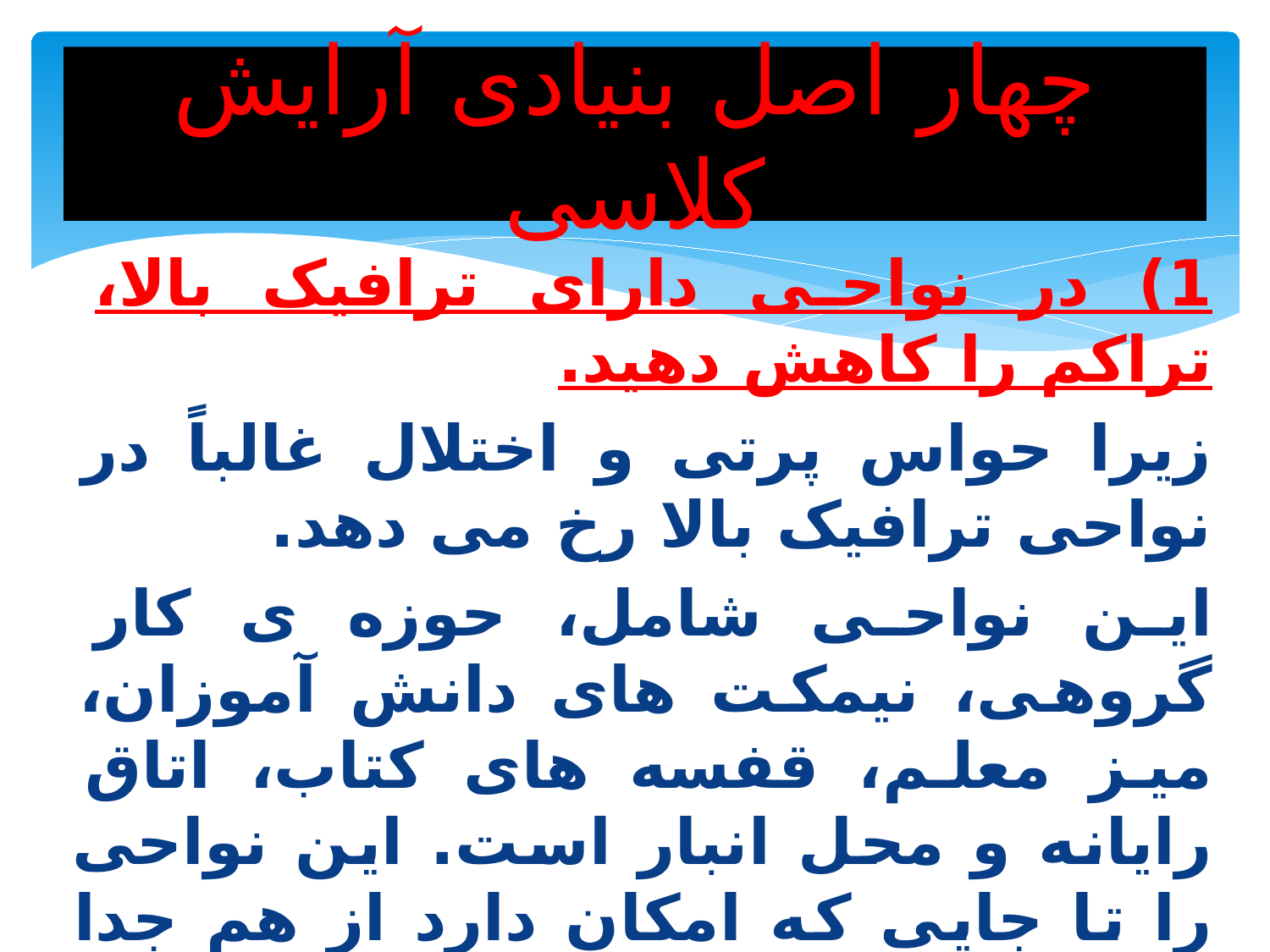

# چهار اصل بنیادی آرایش کلاسی
1) در نواحی دارای ترافیک بالا، تراکم را کاهش دهید.
زیرا حواس پرتی و اختلال غالباً در نواحی ترافیک بالا رخ می دهد.
این نواحی شامل، حوزه ی کار گروهی، نیمکت های دانش آموزان، میز معلم، قفسه های کتاب، اتاق رایانه و محل انبار است. این نواحی را تا جایی که امکان دارد از هم جدا کنید و اطمینان پیدا کنید که به آسانی قابل دسترس اند.